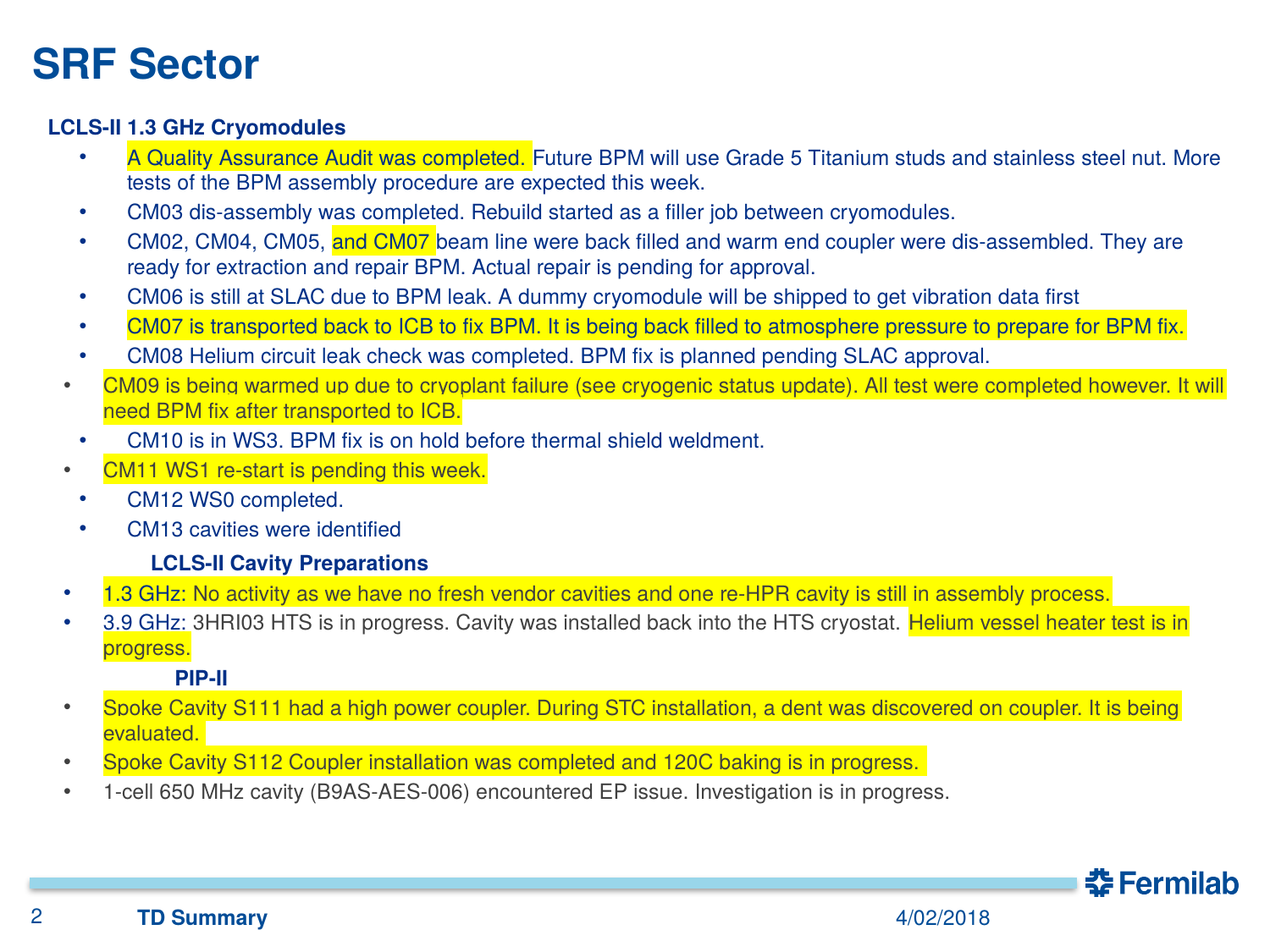

# SRF Sector
LCLS-II 1.3 GHz Cryomodules
A Quality Assurance Audit was completed. Future BPM will use Grade 5 Titanium studs and stainless steel nut. More tests of the BPM assembly procedure are expected this week.
CM03 dis-assembly was completed. Rebuild started as a filler job between cryomodules.
CM02, CM04, CM05, and CM07 beam line were back filled and warm end coupler were dis-assembled. They are ready for extraction and repair BPM. Actual repair is pending for approval.
CM06 is still at SLAC due to BPM leak. A dummy cryomodule will be shipped to get vibration data first
CM07 is transported back to ICB to fix BPM. It is being back filled to atmosphere pressure to prepare for BPM fix.
CM08 Helium circuit leak check was completed. BPM fix is planned pending SLAC approval.
CM09 is being warmed up due to cryoplant failure (see cryogenic status update). All test were completed however. It will need BPM fix after transported to ICB.
CM10 is in WS3. BPM fix is on hold before thermal shield weldment.
CM11 WS1 re-start is pending this week.
CM12 WS0 completed.
CM13 cavities were identified
	LCLS-II Cavity Preparations
1.3 GHz: No activity as we have no fresh vendor cavities and one re-HPR cavity is still in assembly process.
3.9 GHz: 3HRI03 HTS is in progress. Cavity was installed back into the HTS cryostat. Helium vessel heater test is in progress.
	PIP-II
Spoke Cavity S111 had a high power coupler. During STC installation, a dent was discovered on coupler. It is being evaluated.
Spoke Cavity S112 Coupler installation was completed and 120C baking is in progress.
1-cell 650 MHz cavity (B9AS-AES-006) encountered EP issue. Investigation is in progress.
2
TD Summary
4/02/2018